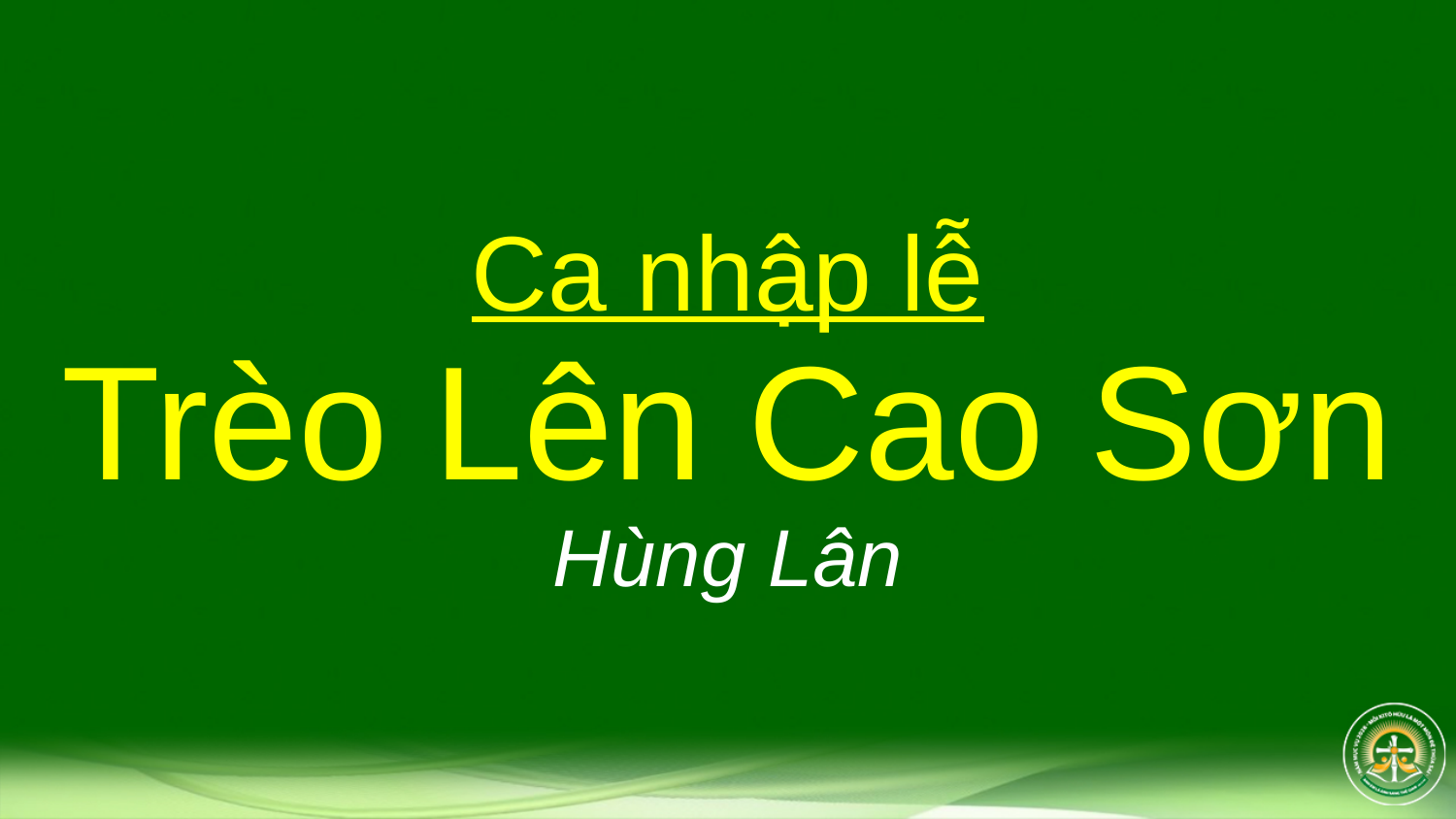

# Ca nhập lễ Trèo Lên Cao Sơn Hùng Lân